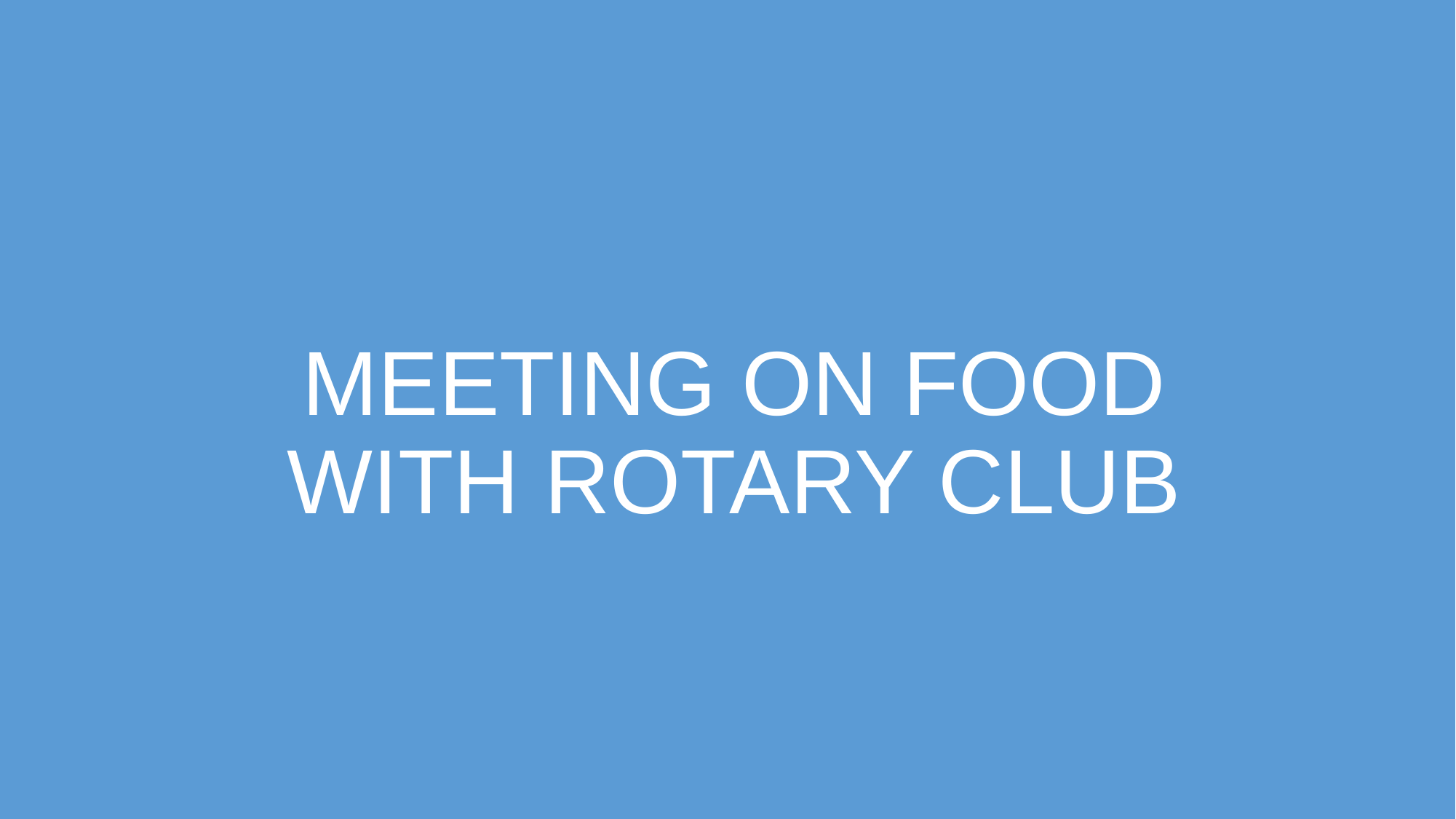

# MEETING ON FOOD WITH ROTARY CLUB